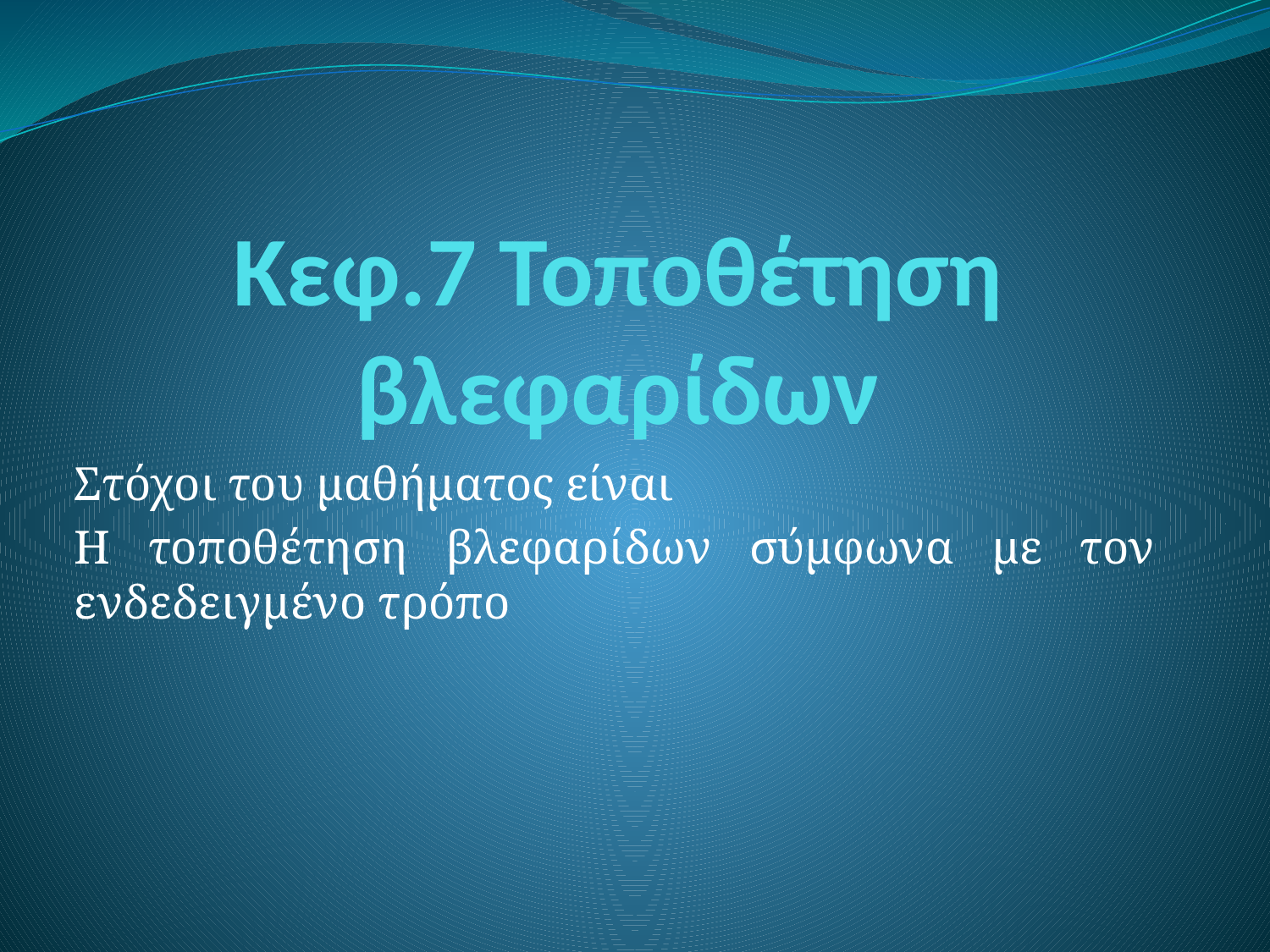

# Κεφ.7 Τοποθέτηση βλεφαρίδων
Στόχοι του μαθήματος είναι
Η τοποθέτηση βλεφαρίδων σύμφωνα με τον ενδεδειγμένο τρόπο